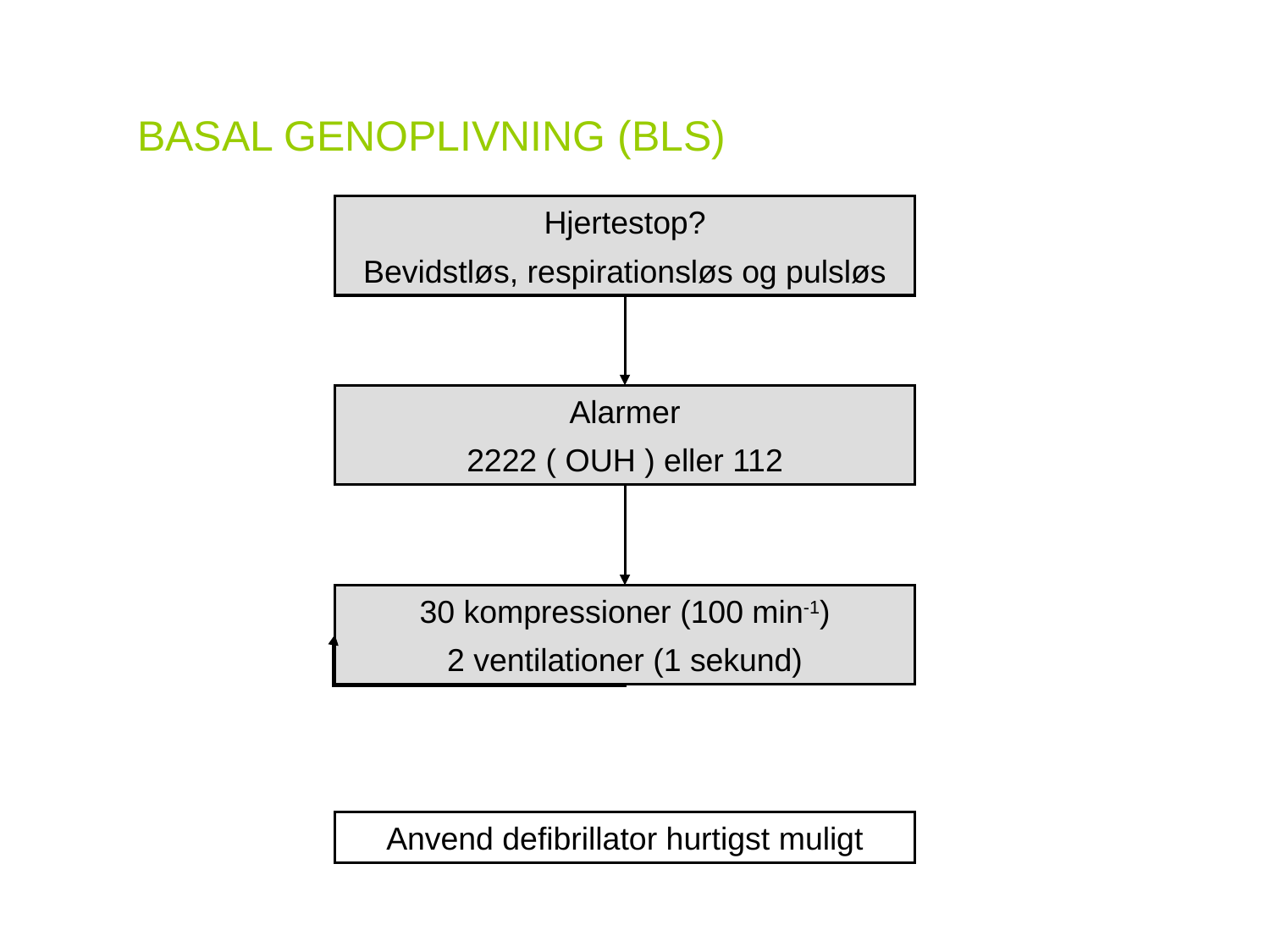

BASAL GENOPLIVNING (BLS)
Hjertestop?
Bevidstløs, respirationsløs og pulsløs

Alarmer
2222 ( OUH ) eller 112
30 kompressioner (100 min-1)
2 ventilationer (1 sekund)
Anvend defibrillator hurtigst muligt